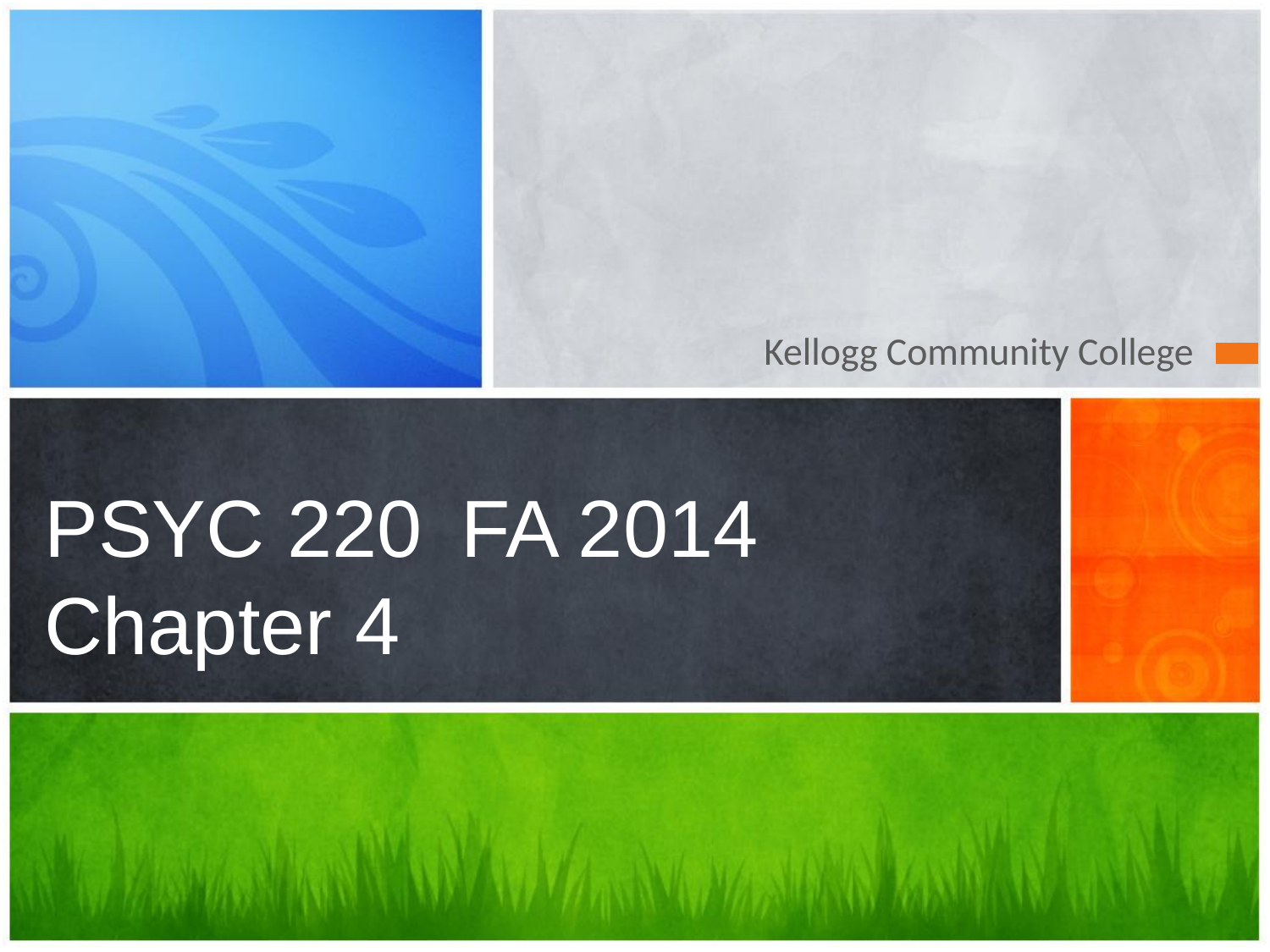

Kellogg Community College
# PSYC 220		FA 2014 Chapter 4